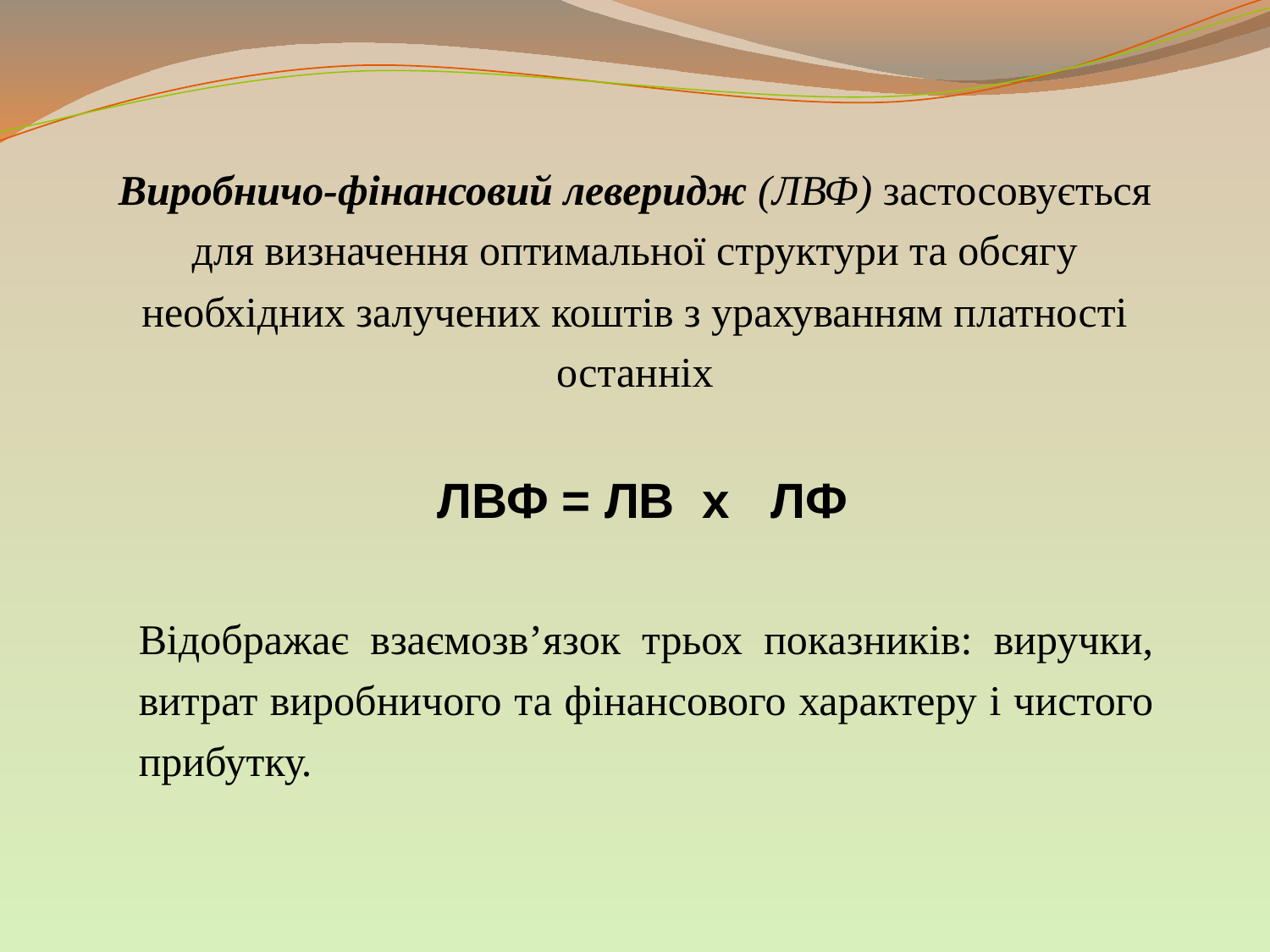

Виробничо-фінансовий леверидж (ЛВФ) застосовується для визначення оптимальної структури та обсягу необхідних залучених коштів з урахуванням платності останніх
ЛВФ = ЛВ  х   ЛФ
Відображає взаємозв’язок трьох показників: виручки, витрат виробничого та фінансового характеру і чистого прибутку.